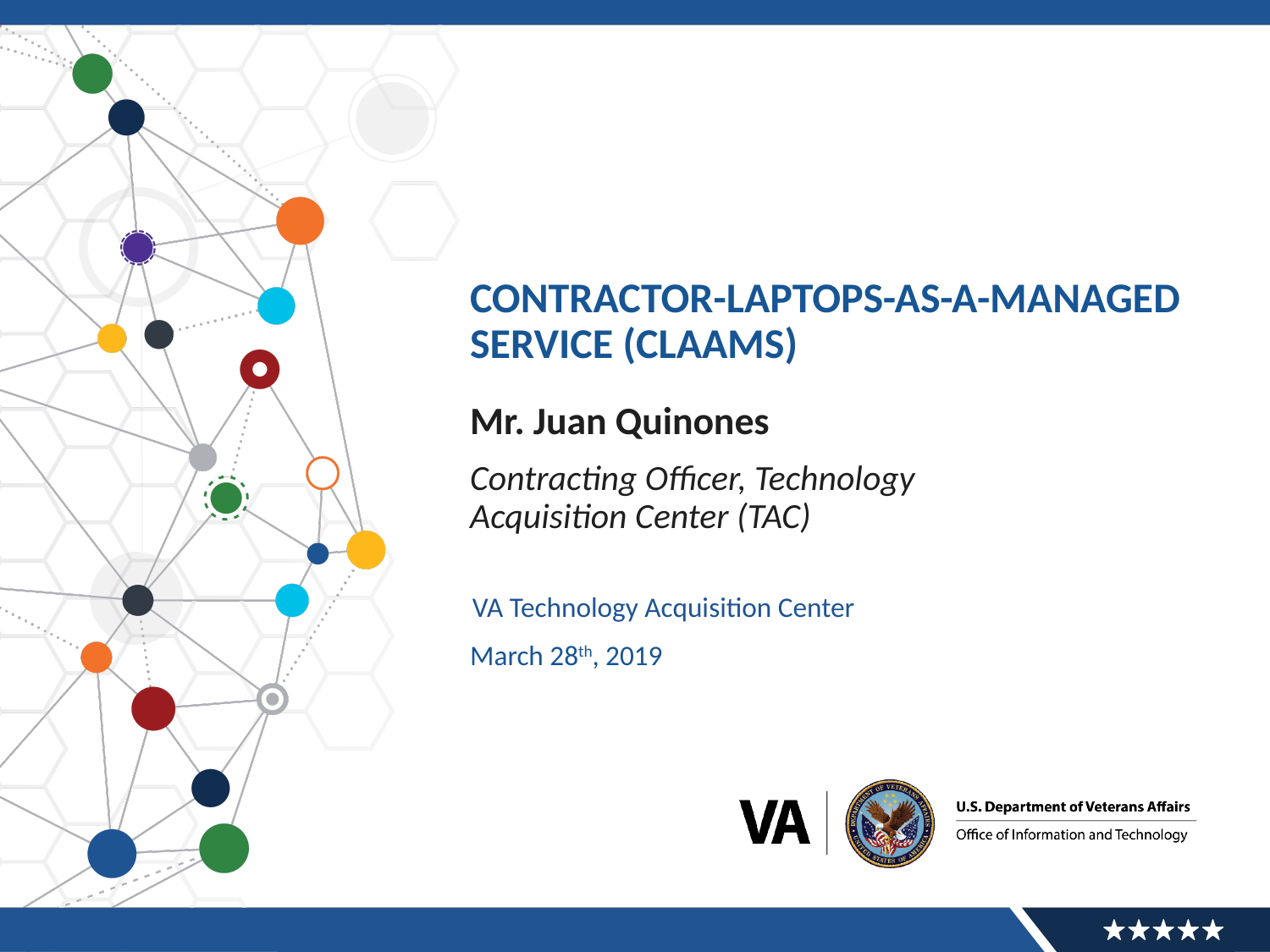

# Contractor-Laptops-as-a-Managed Service (CLAAMS)
Mr. Juan Quinones
Contracting Officer, Technology Acquisition Center (TAC)
VA Technology Acquisition Center
March 28th, 2019